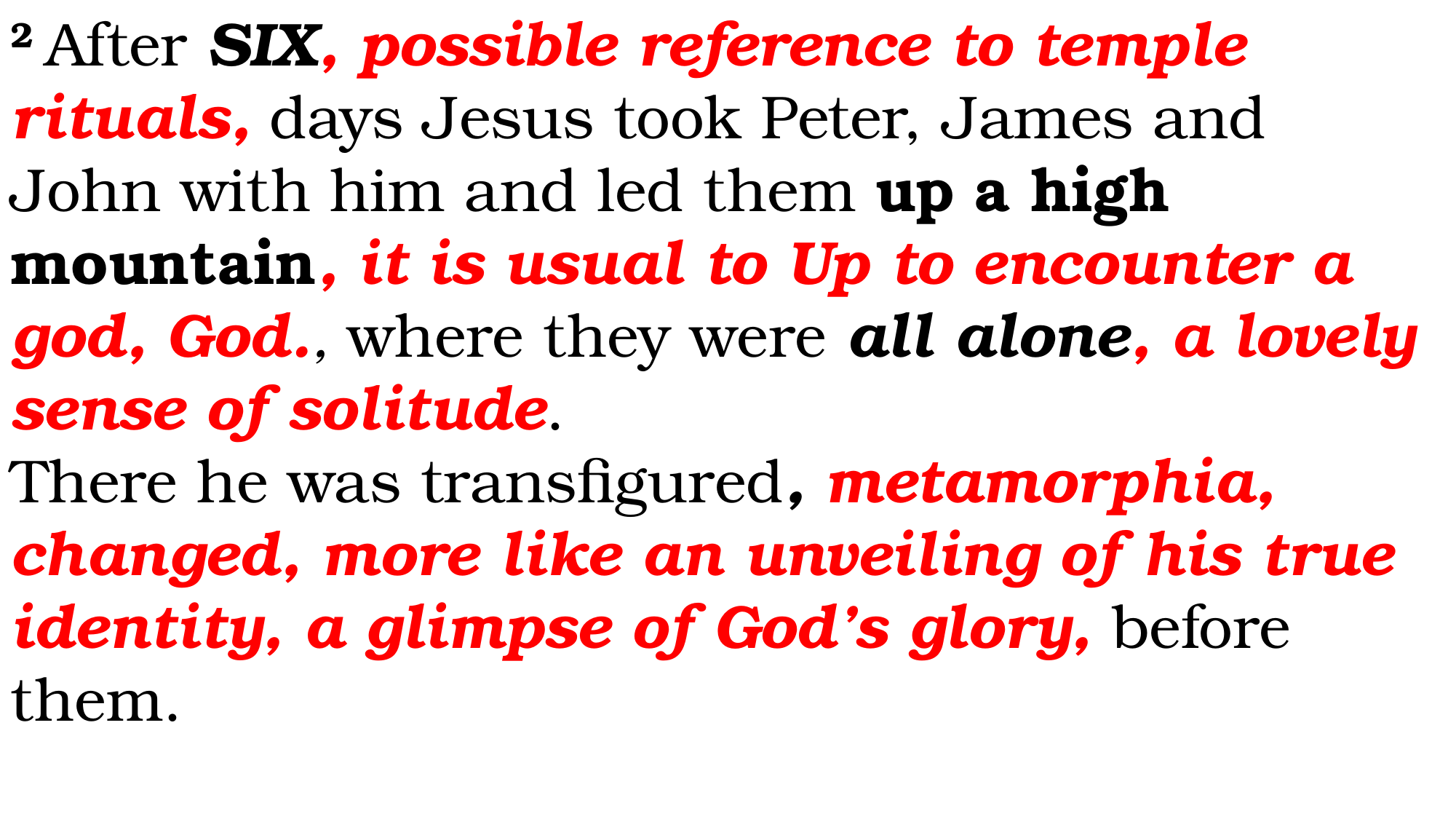

2 After SIX, possible reference to temple rituals, days Jesus took Peter, James and John with him and led them up a high mountain, it is usual to Up to encounter a god, God., where they were all alone, a lovely sense of solitude.
There he was transfigured, metamorphia, changed, more like an unveiling of his true identity, a glimpse of God’s glory, before them.